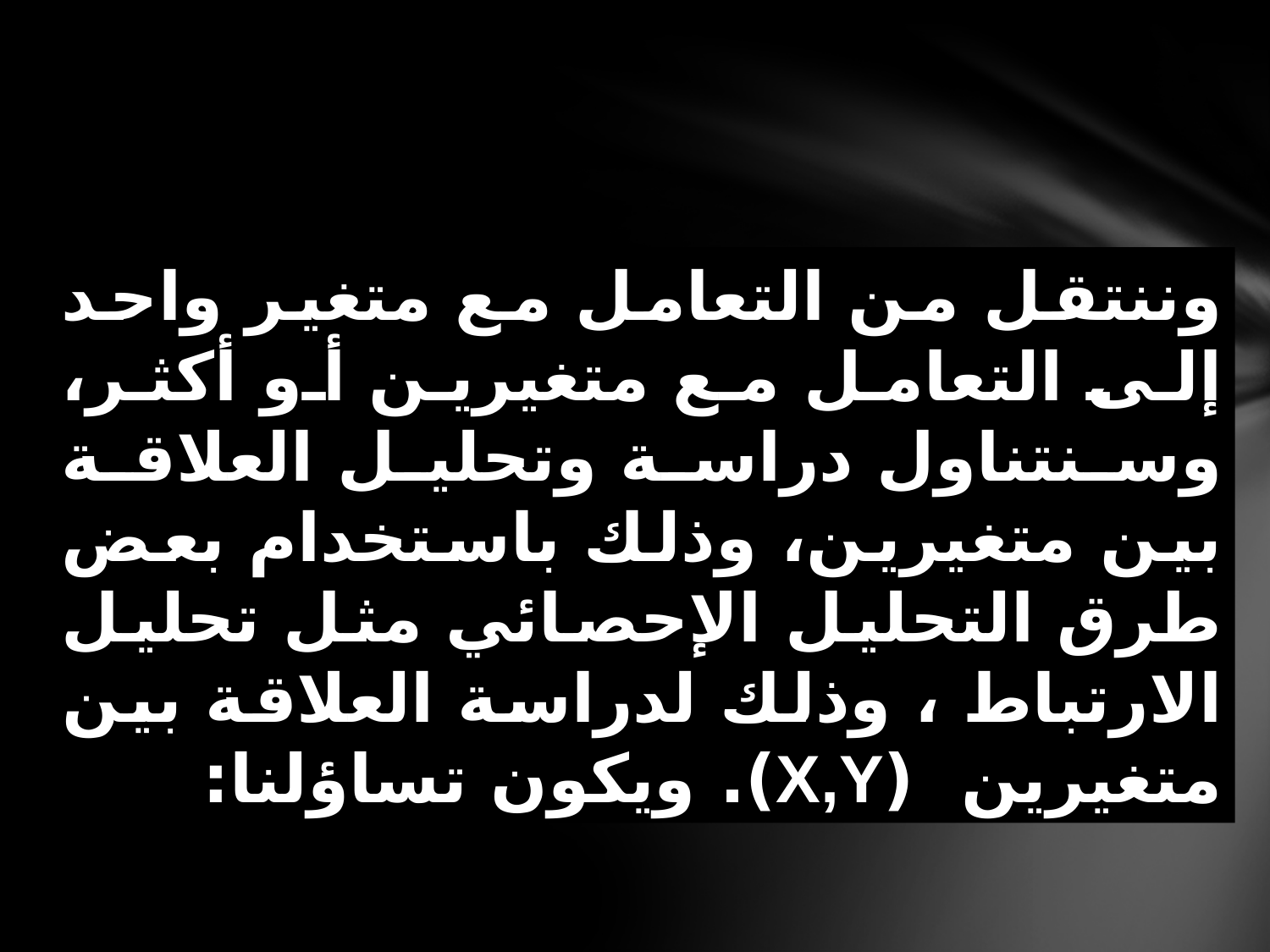

وننتقل من التعامل مع متغير واحد إلى التعامل مع متغيرين أو أكثر، وسنتناول دراسة وتحليل العلاقة بين متغيرين، وذلك باستخدام بعض طرق التحليل الإحصائي مثل تحليل الارتباط ، وذلك لدراسة العلاقة بين متغيرين  (X,Y). ويكون تساؤلنا: